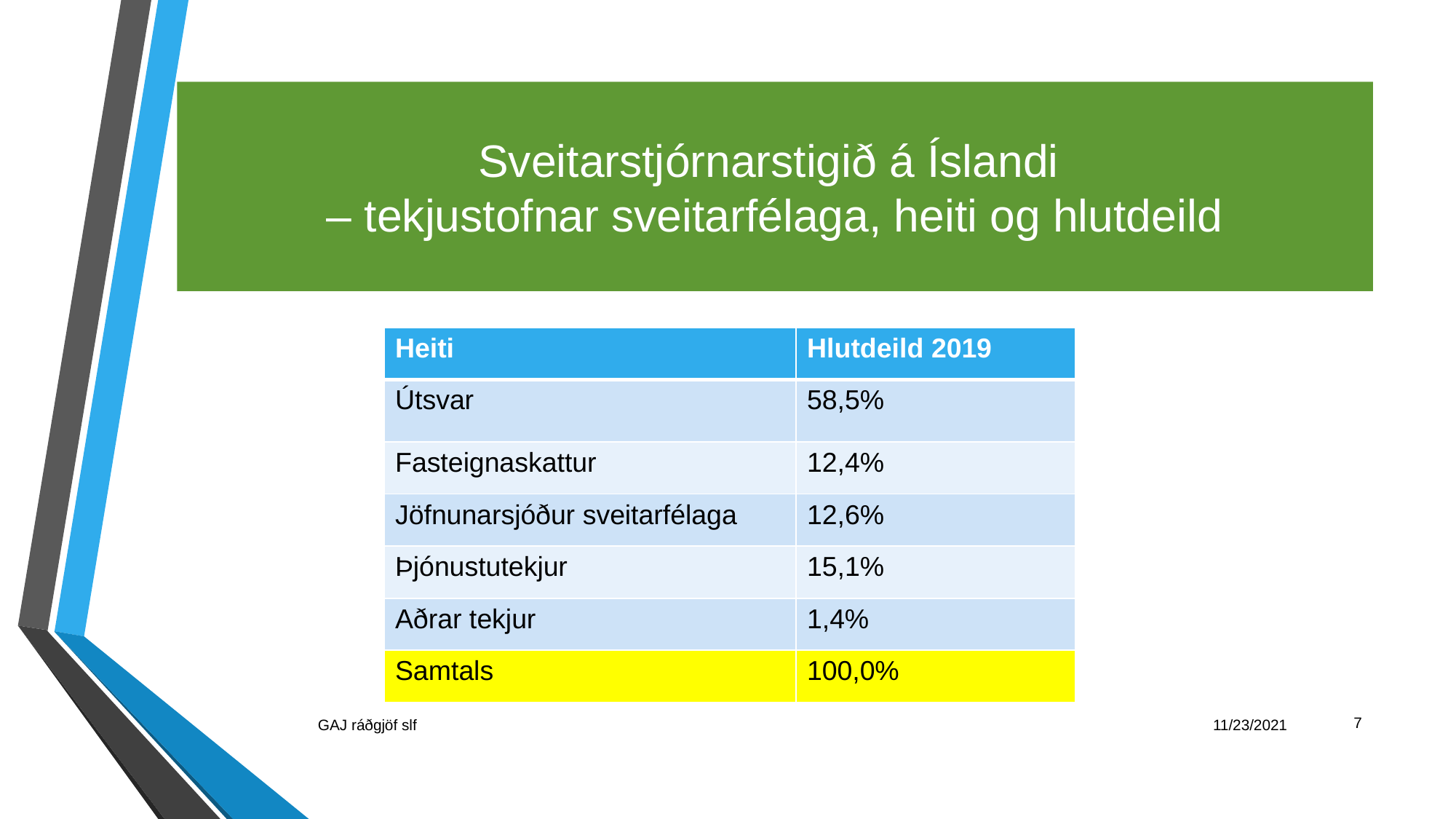

# Sveitarstjórnarstigið á Íslandi – tekjustofnar sveitarfélaga, heiti og hlutdeild
| Heiti | Hlutdeild 2019 |
| --- | --- |
| Útsvar | 58,5% |
| Fasteignaskattur | 12,4% |
| Jöfnunarsjóður sveitarfélaga | 12,6% |
| Þjónustutekjur | 15,1% |
| Aðrar tekjur | 1,4% |
| Samtals | 100,0% |
7
GAJ ráðgjöf slf
11/23/2021